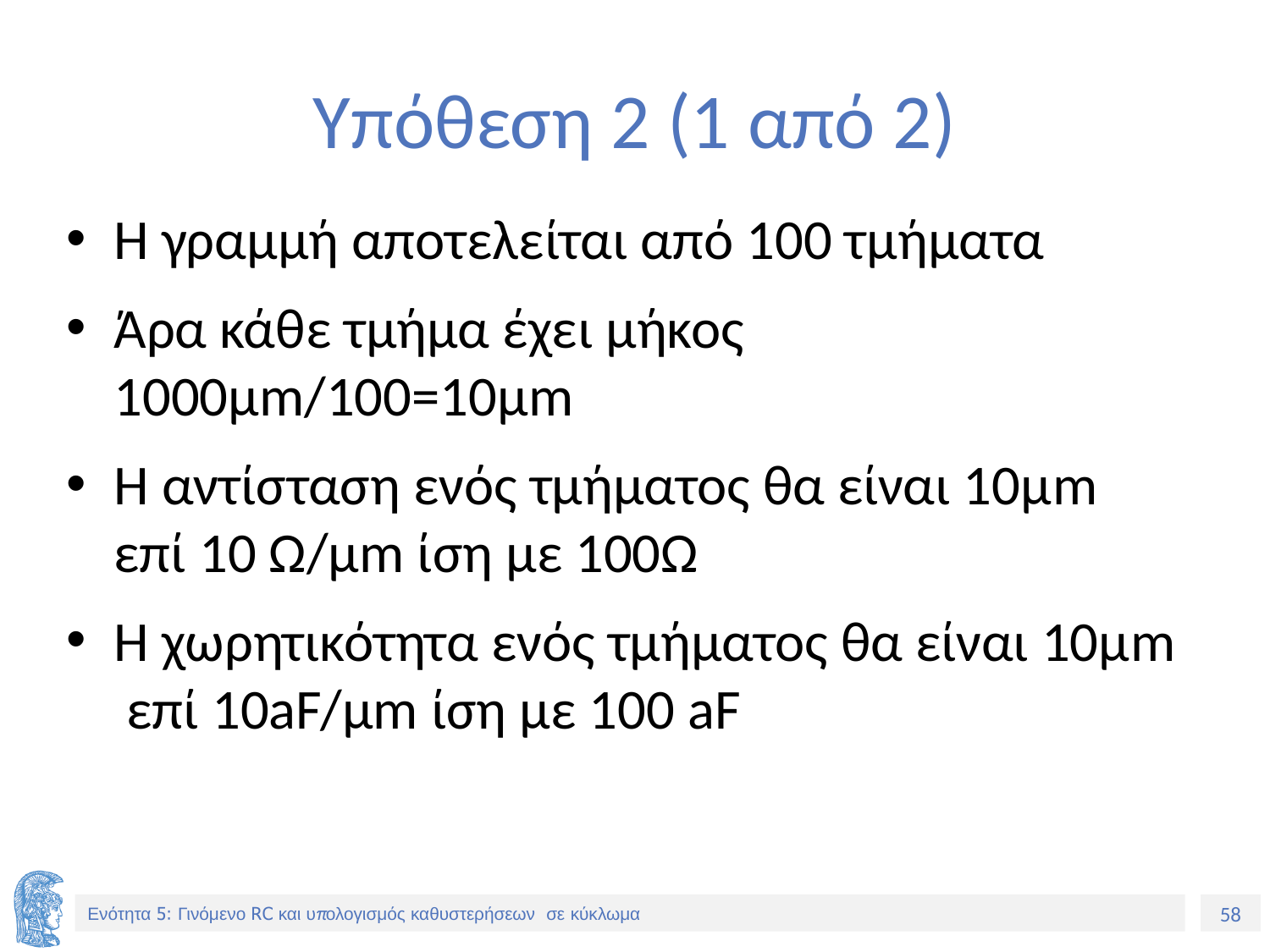

# Υπόθεση 2 (1 από 2)
Η γραμμή αποτελείται από 100 τμήματα
Άρα κάθε τμήμα έχει μήκος 1000μm/100=10μm
Η αντίσταση ενός τμήματος θα είναι 10μm  επί 10 Ω/μm ίση με 100Ω
Η χωρητικότητα ενός τμήματος θα είναι 10μm  επί 10aF/μm ίση με 100 aF